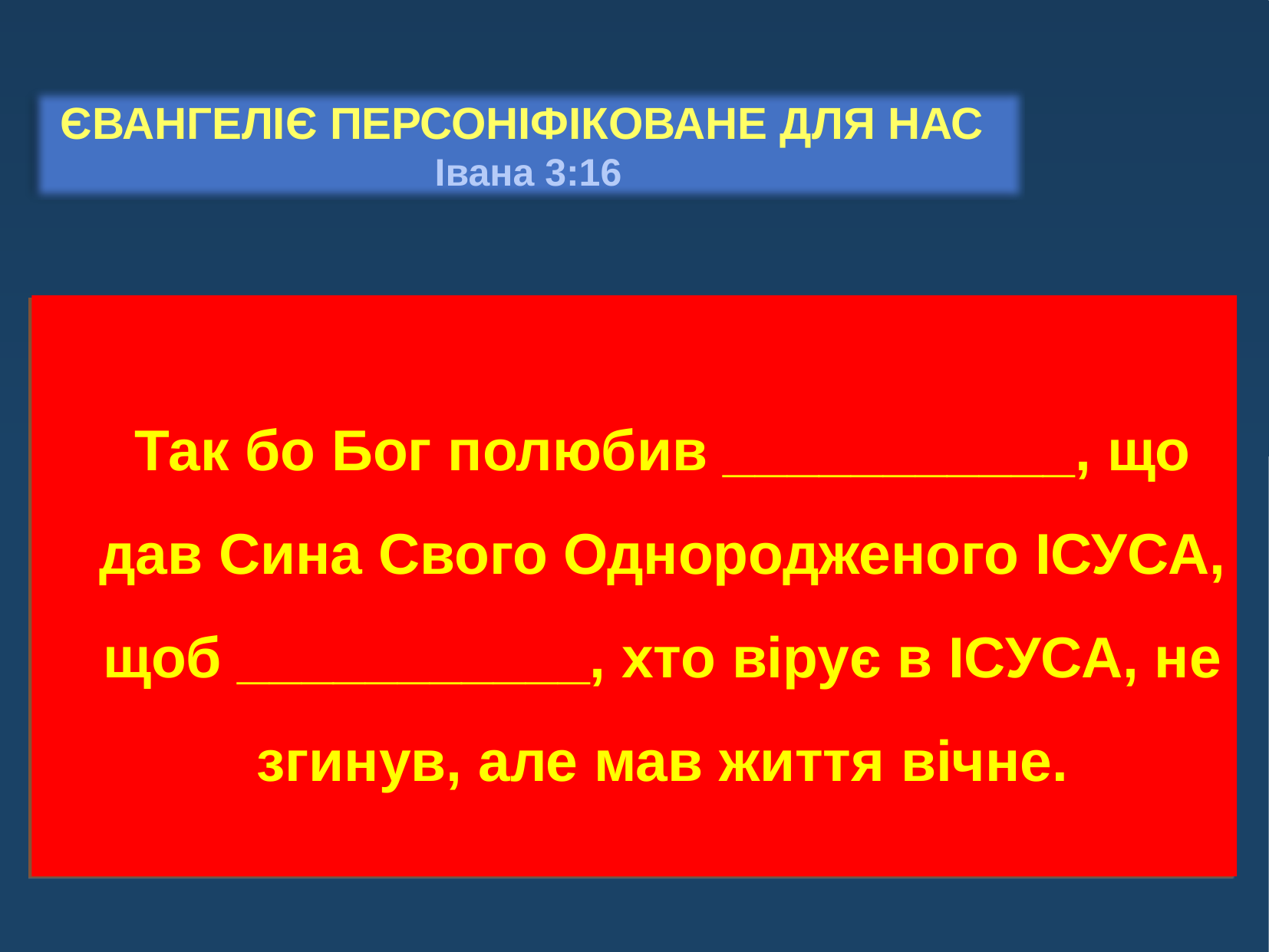

ЄВАНГЕЛІЄ ПЕРСОНІФІКОВАНЕ ДЛЯ НАС
Івана 3:16
# Так бо Бог полюбив ___________, що дав Сина Свого Однородженого ІСУСА, щоб ___________, хто вірує в ІСУСА, не згинув, але мав життя вічне.